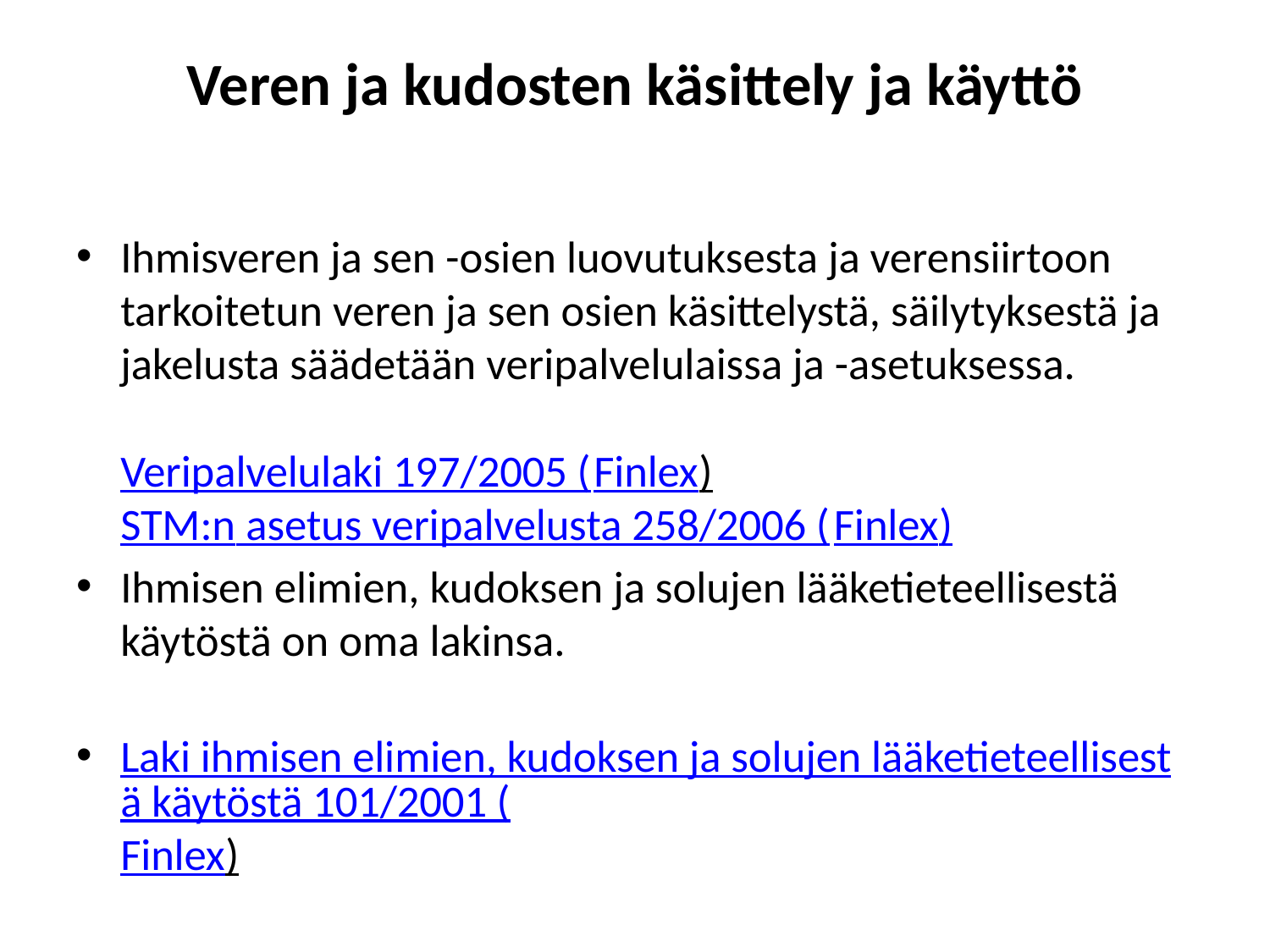

# Veren ja kudosten käsittely ja käyttö
Ihmisveren ja sen -osien luovutuksesta ja verensiirtoon tarkoitetun veren ja sen osien käsittelystä, säilytyksestä ja jakelusta säädetään veripalvelulaissa ja -asetuksessa.
Veripalvelulaki 197/2005 (Finlex)
STM:n asetus veripalvelusta 258/2006 (Finlex)
Ihmisen elimien, kudoksen ja solujen lääketieteellisestä käytöstä on oma lakinsa.
Laki ihmisen elimien, kudoksen ja solujen lääketieteellisestä käytöstä 101/2001 (Finlex)